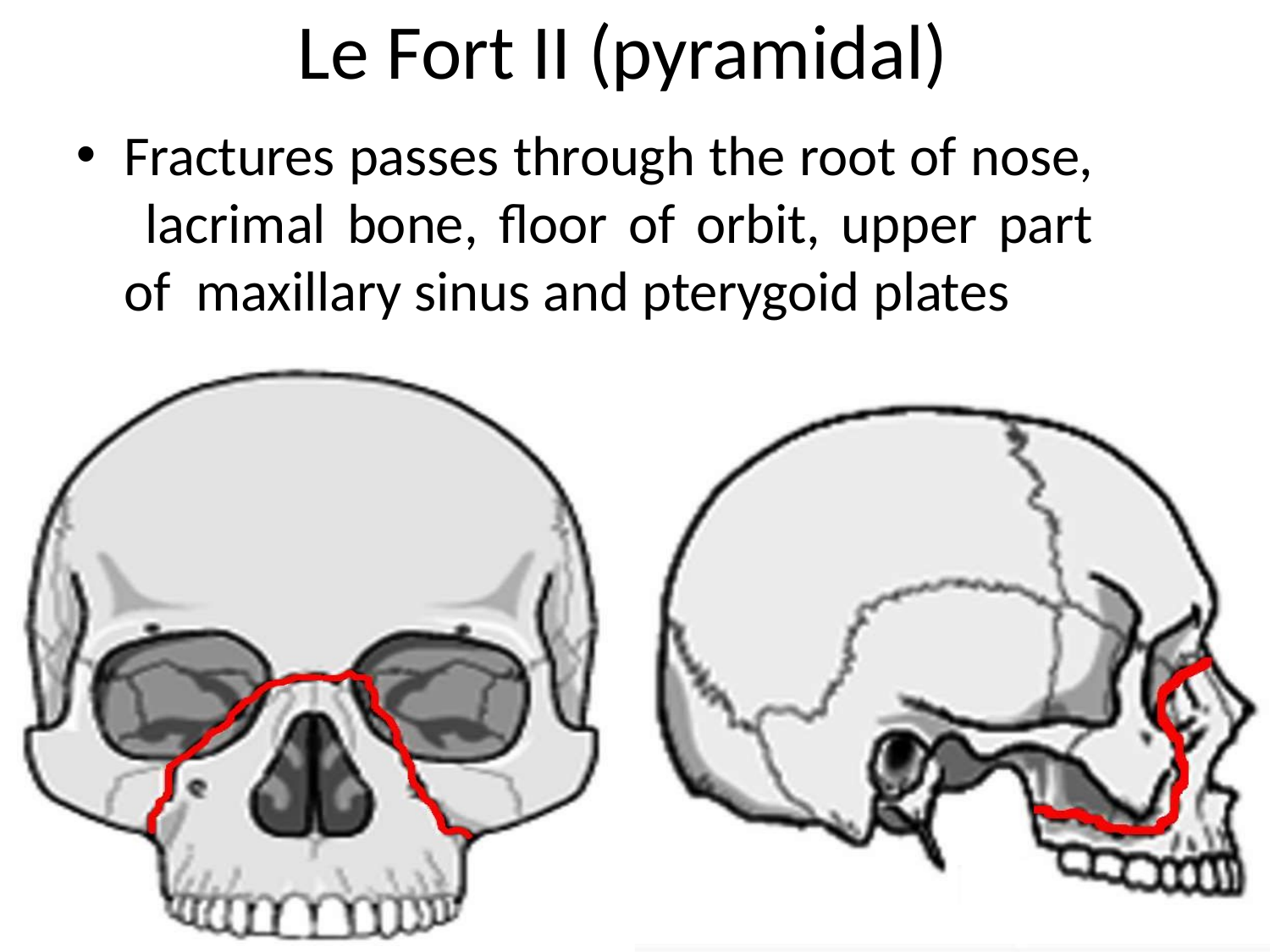

# Le Fort II (pyramidal)
Fractures passes through the root of nose,  lacrimal bone, floor of orbit, upper part of  maxillary sinus and pterygoid plates